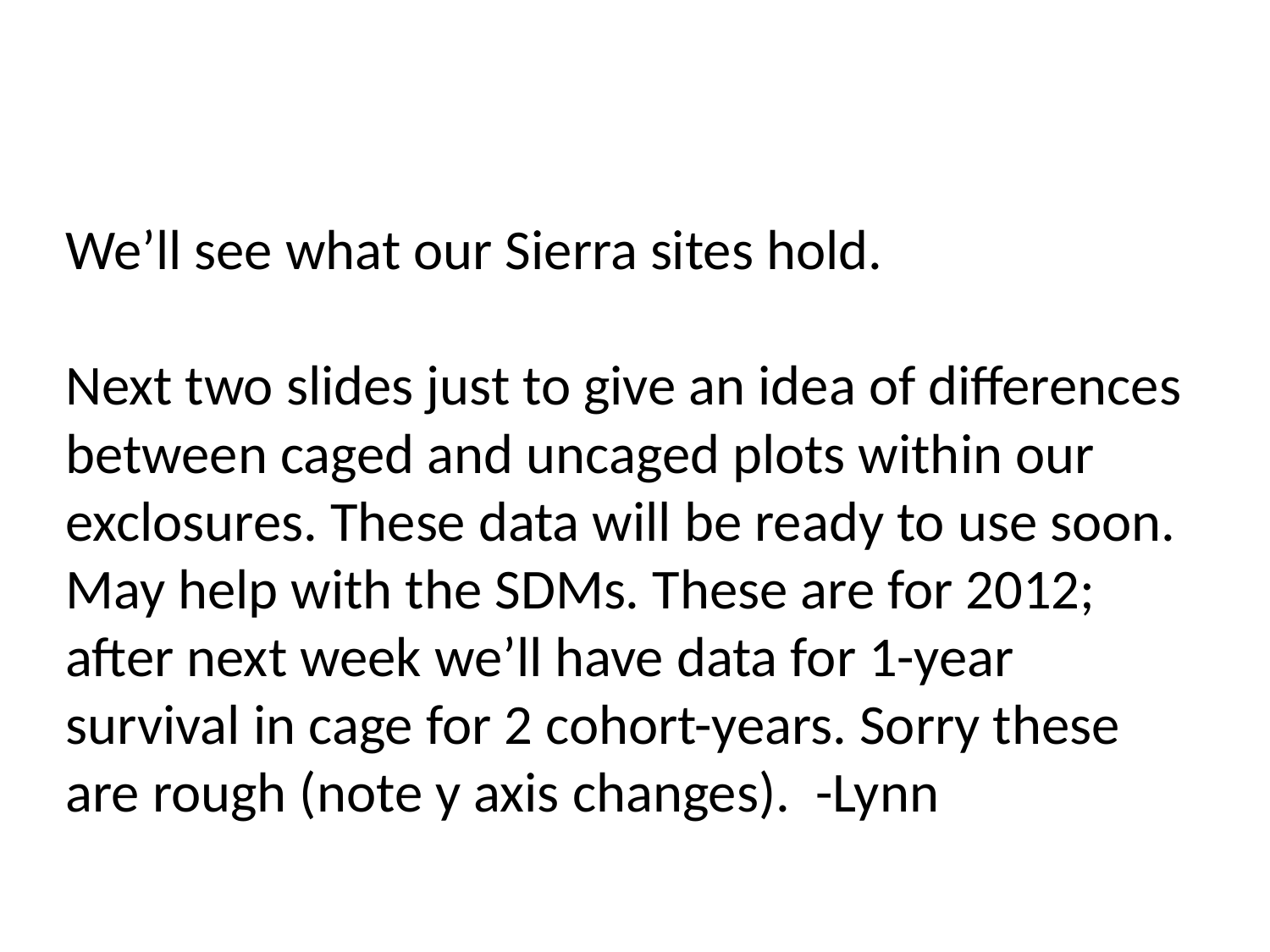

# We’ll see what our Sierra sites hold. Next two slides just to give an idea of differences between caged and uncaged plots within our exclosures. These data will be ready to use soon. May help with the SDMs. These are for 2012; after next week we’ll have data for 1-year survival in cage for 2 cohort-years. Sorry these are rough (note y axis changes).  -Lynn